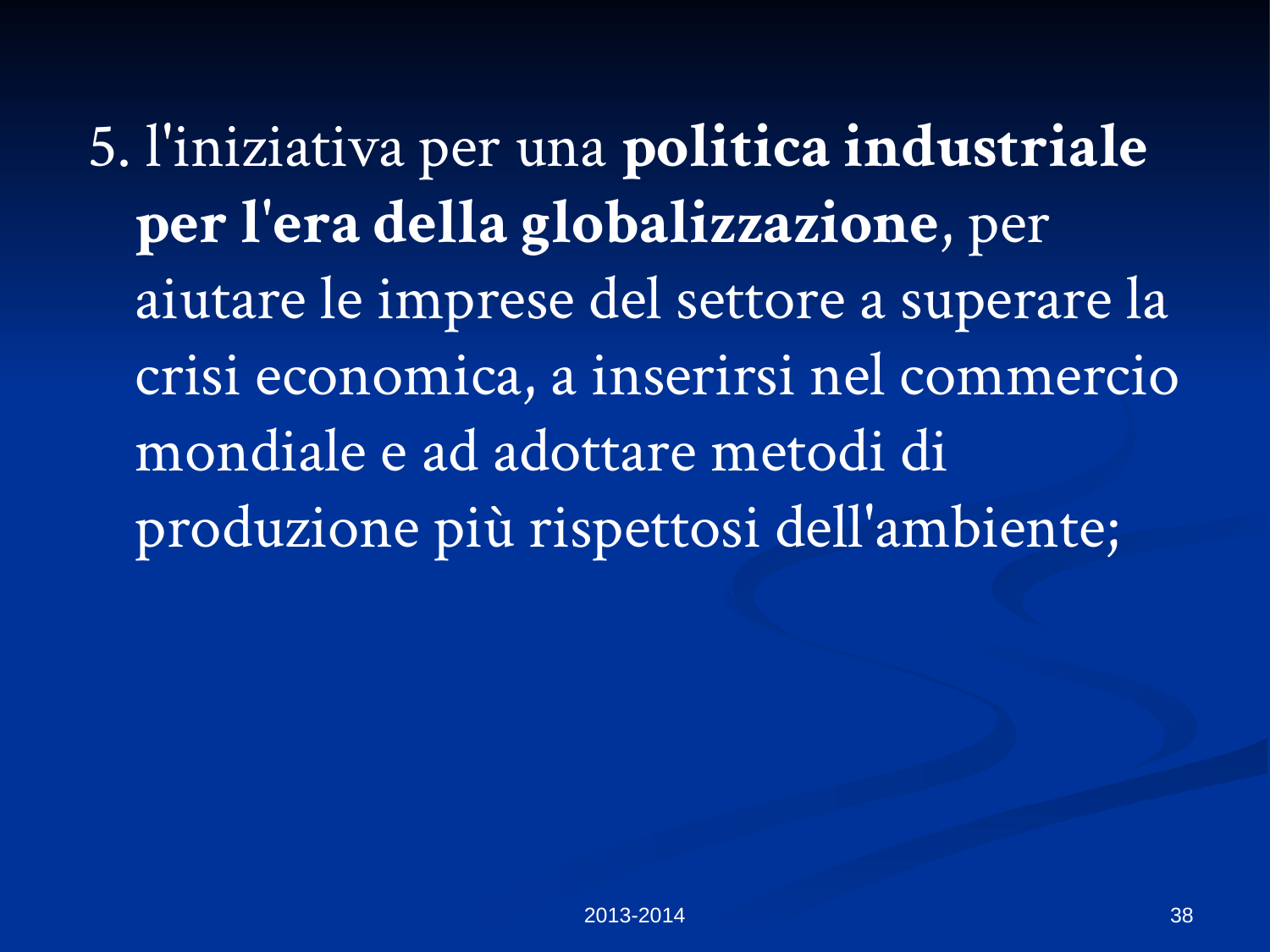

5. l'iniziativa per una politica industriale per l'era della globalizzazione, per aiutare le imprese del settore a superare la crisi economica, a inserirsi nel commercio mondiale e ad adottare metodi di produzione più rispettosi dell'ambiente;

2013-2014
38